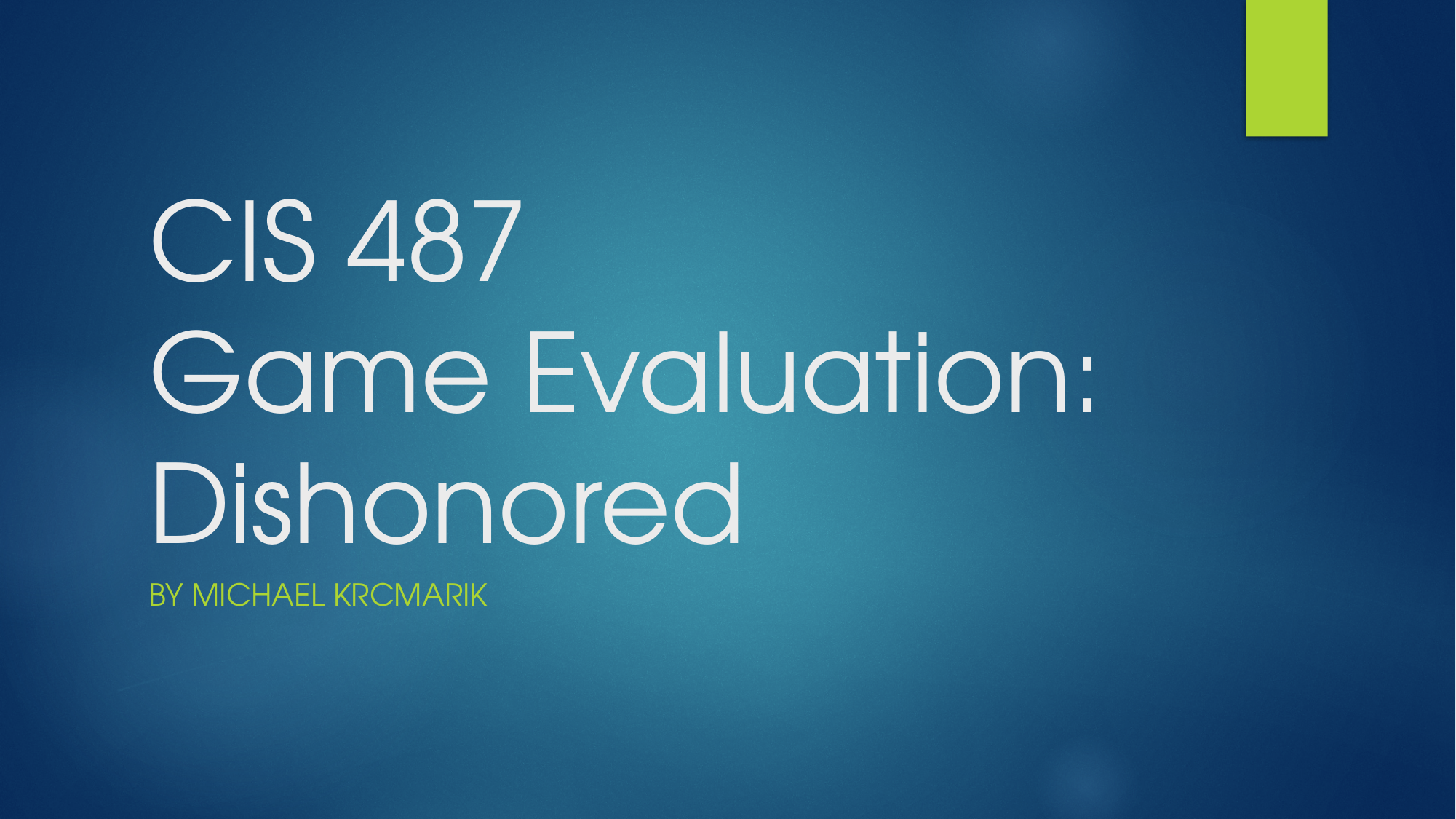

# CIS 487 Game Evaluation: Dishonored
By Michael Krcmarik